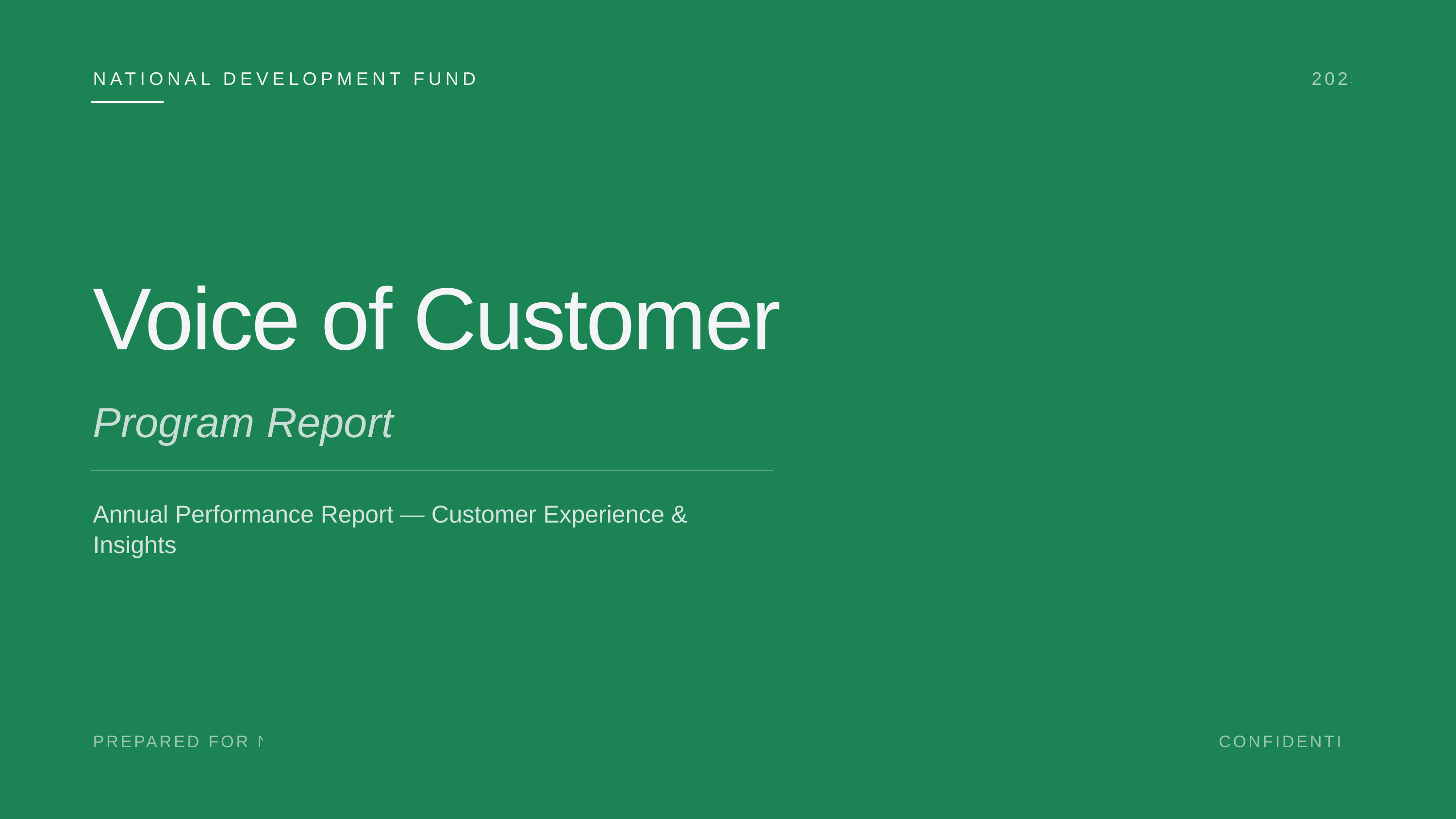

NATIONAL DEVELOPMENT FUND
2025

Voice of Customer
Program Report

Annual Performance Report — Customer Experience & Insights
PREPARED FOR NDF
CONFIDENTIAL